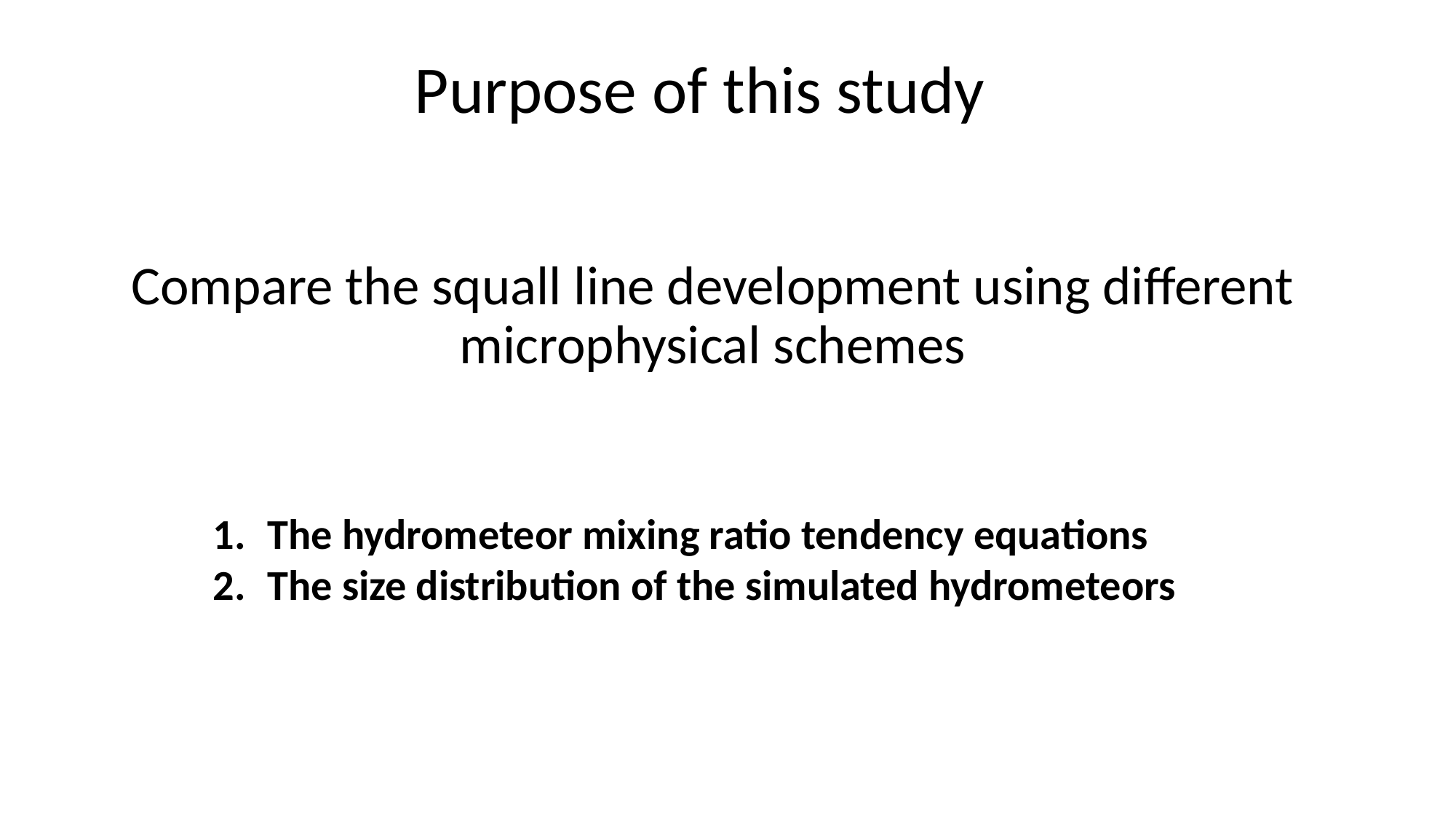

# Purpose of this study
Compare the squall line development using different microphysical schemes
The hydrometeor mixing ratio tendency equations
The size distribution of the simulated hydrometeors